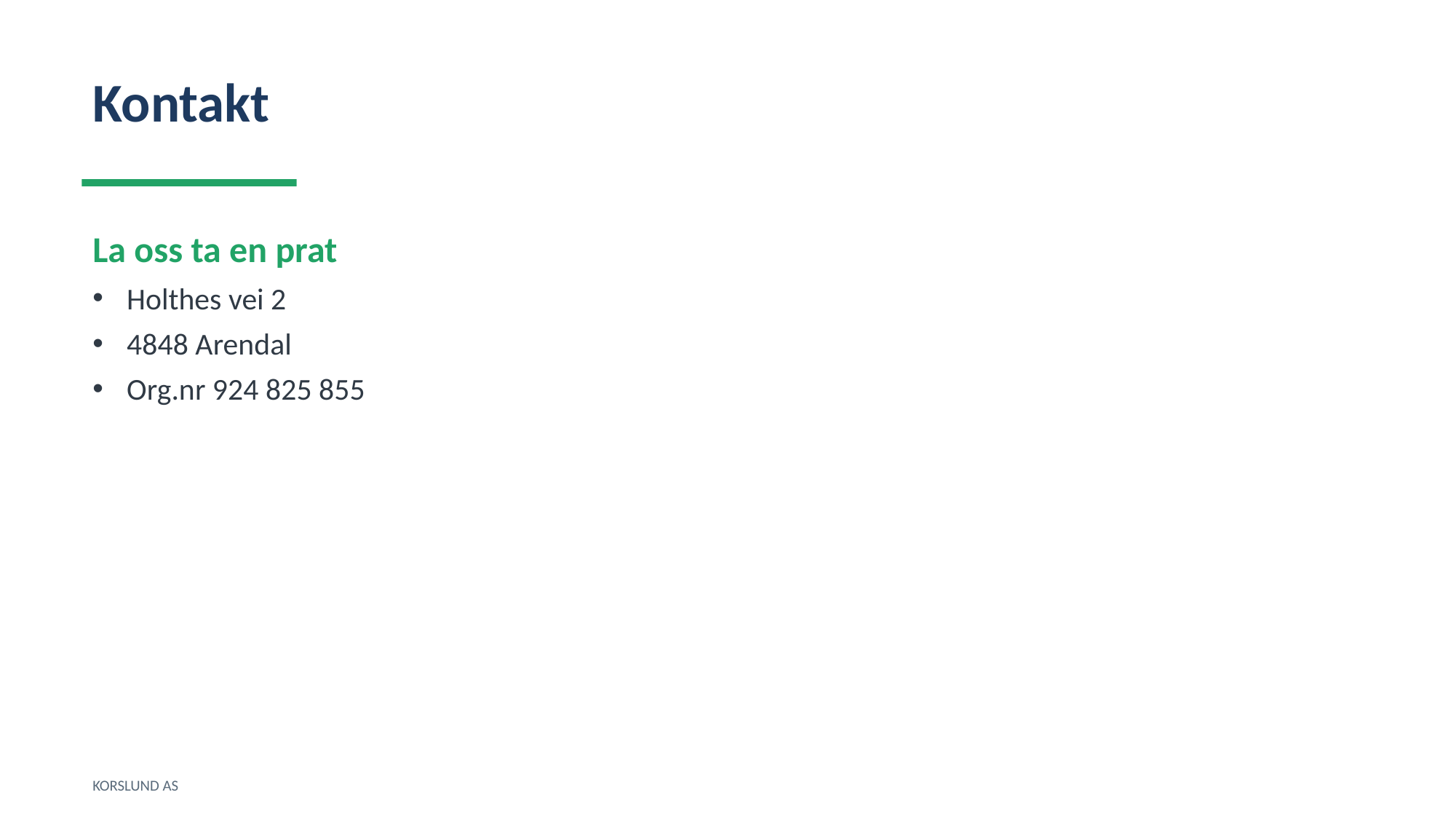

Kontakt

La oss ta en prat
Holthes vei 2
4848 Arendal
Org.nr 924 825 855
KORSLUND AS